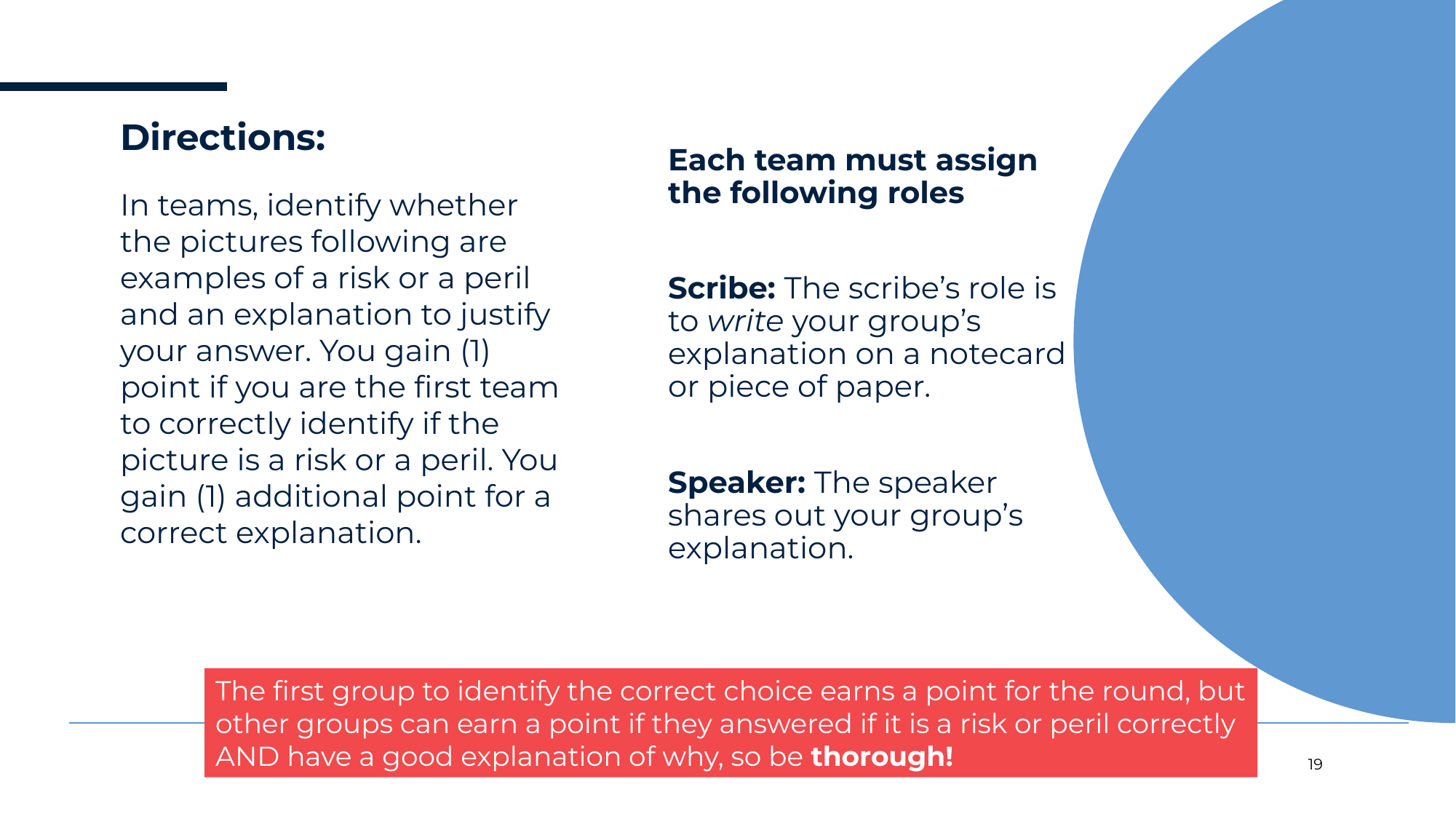

# Directions:
Each team must assign the following roles

Scribe: The scribe’s role is to write your group’s explanation on a notecard or piece of paper.

Speaker: The speaker shares out your group’s explanation.

In teams, identify whether the pictures following are examples of a risk or a peril and an explanation to justify your answer. You gain (1) point if you are the first team to correctly identify if the picture is a risk or a peril. You gain (1) additional point for a correct explanation.

The first group to identify the correct choice earns a point for the round, but other groups can earn a point if they answered if it is a risk or peril correctly AND have a good explanation of why, so be thorough!
19